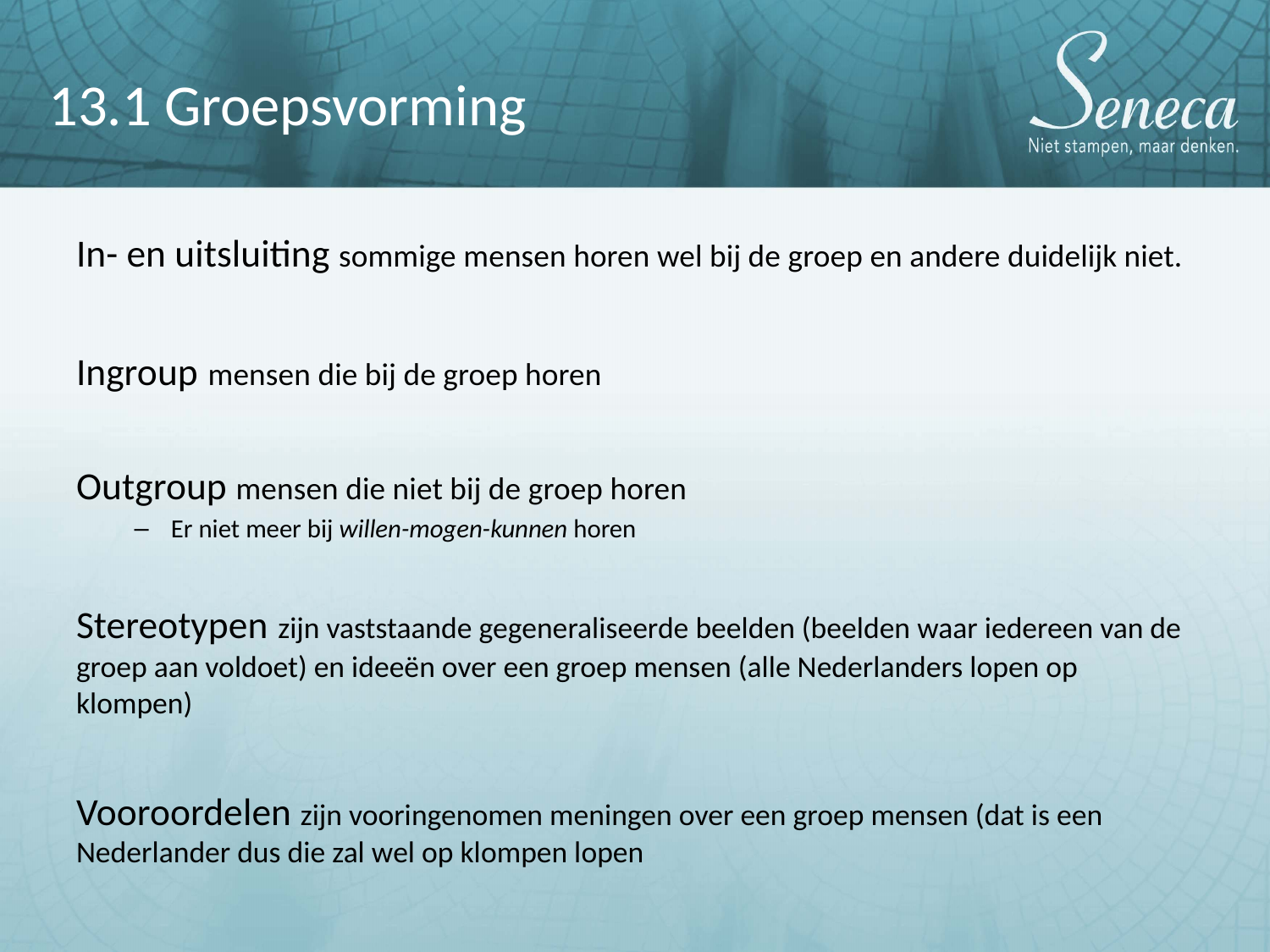

# 13.1 Groepsvorming
In- en uitsluiting sommige mensen horen wel bij de groep en andere duidelijk niet.

Ingroup mensen die bij de groep horen

Outgroup mensen die niet bij de groep horen
Er niet meer bij willen-mogen-kunnen horen

Stereotypen zijn vaststaande gegeneraliseerde beelden (beelden waar iedereen van de groep aan voldoet) en ideeën over een groep mensen (alle Nederlanders lopen op klompen)

Vooroordelen zijn vooringenomen meningen over een groep mensen (dat is een Nederlander dus die zal wel op klompen lopen